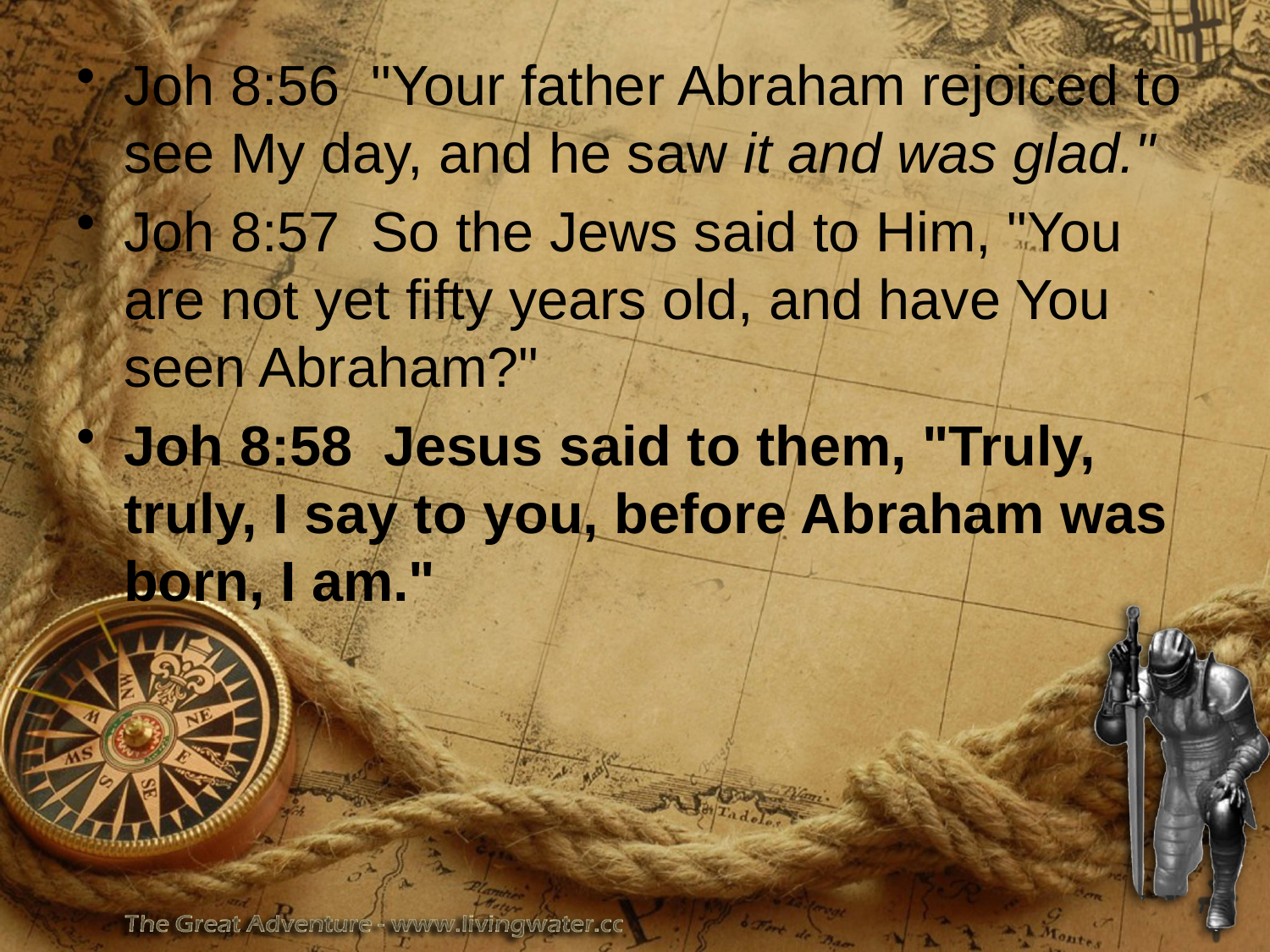

#
Joh 8:56  "Your father Abraham rejoiced to see My day, and he saw it and was glad."
Joh 8:57  So the Jews said to Him, "You are not yet fifty years old, and have You seen Abraham?"
Joh 8:58  Jesus said to them, "Truly, truly, I say to you, before Abraham was born, I am."